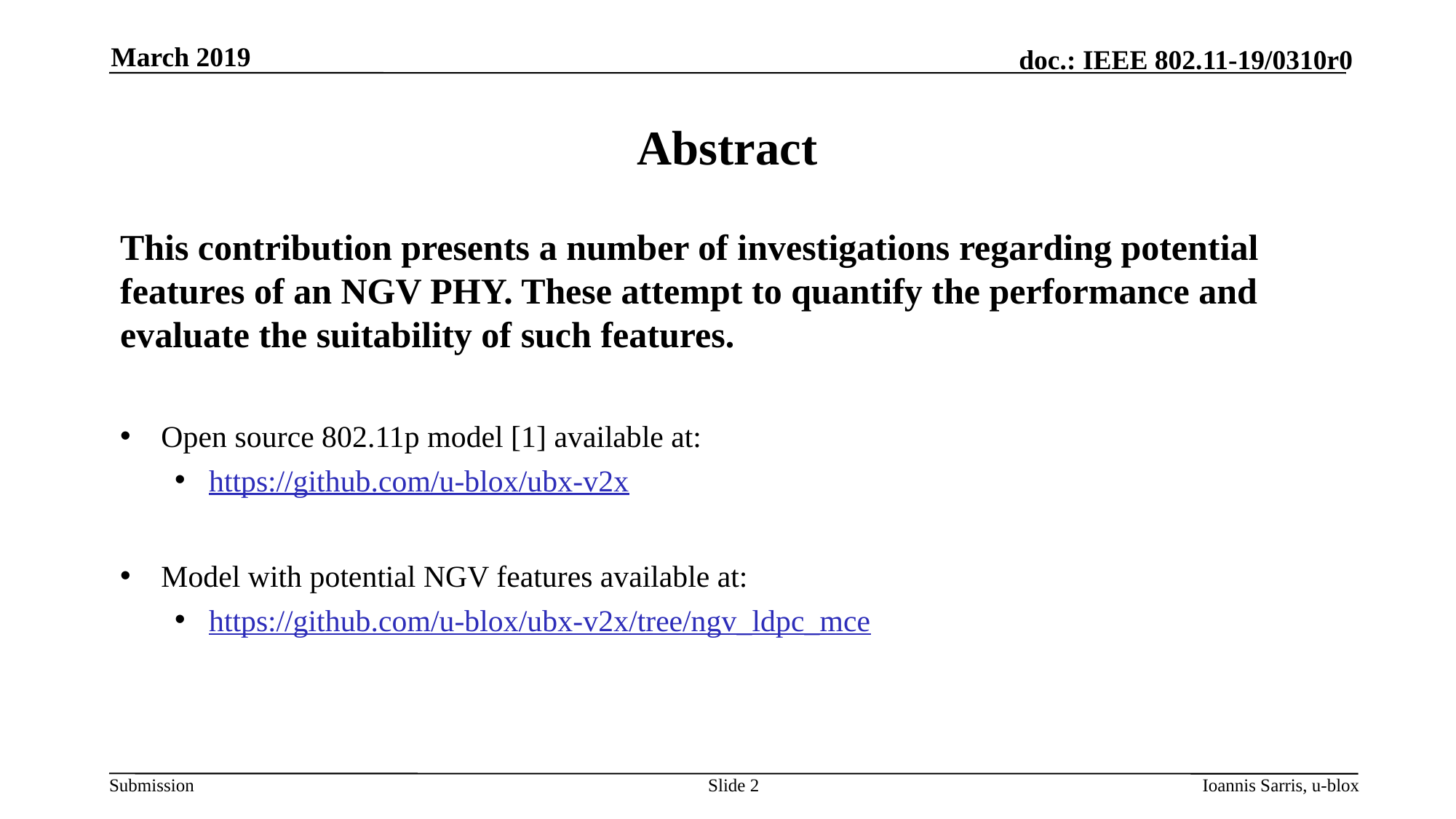

March 2019
# Abstract
This contribution presents a number of investigations regarding potential features of an NGV PHY. These attempt to quantify the performance and evaluate the suitability of such features.

Open source 802.11p model [1] available at:
https://github.com/u-blox/ubx-v2x

Model with potential NGV features available at:
https://github.com/u-blox/ubx-v2x/tree/ngv_ldpc_mce

Slide 2
Ioannis Sarris, u-blox